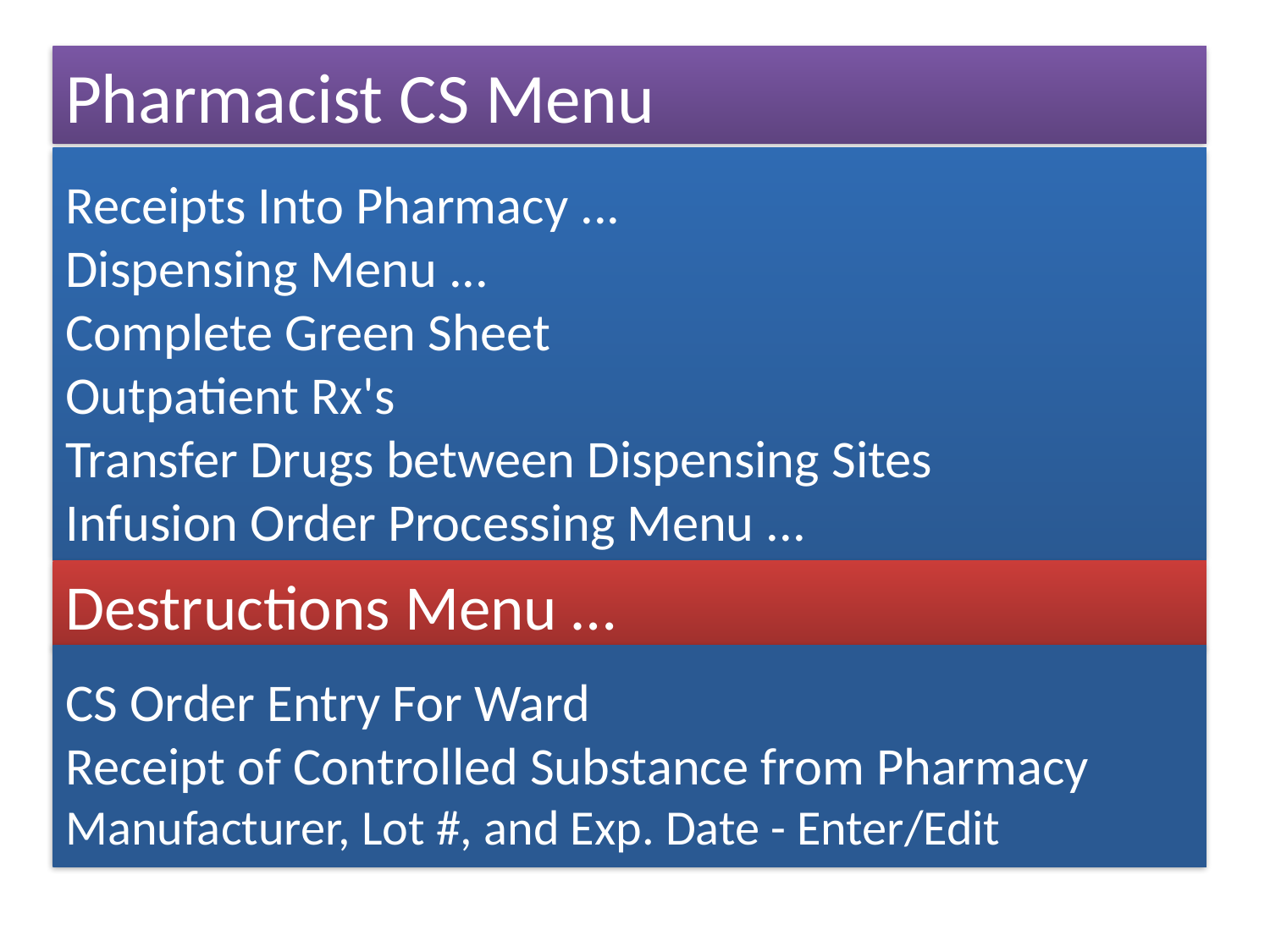

Pharmacist CS Menu

Receipts Into Pharmacy ...
Dispensing Menu ...
Complete Green Sheet
Outpatient Rx's
Transfer Drugs between Dispensing Sites
Infusion Order Processing Menu ...

Destructions Menu …

CS Order Entry For Ward
Receipt of Controlled Substance from Pharmacy
Manufacturer, Lot #, and Exp. Date - Enter/Edit